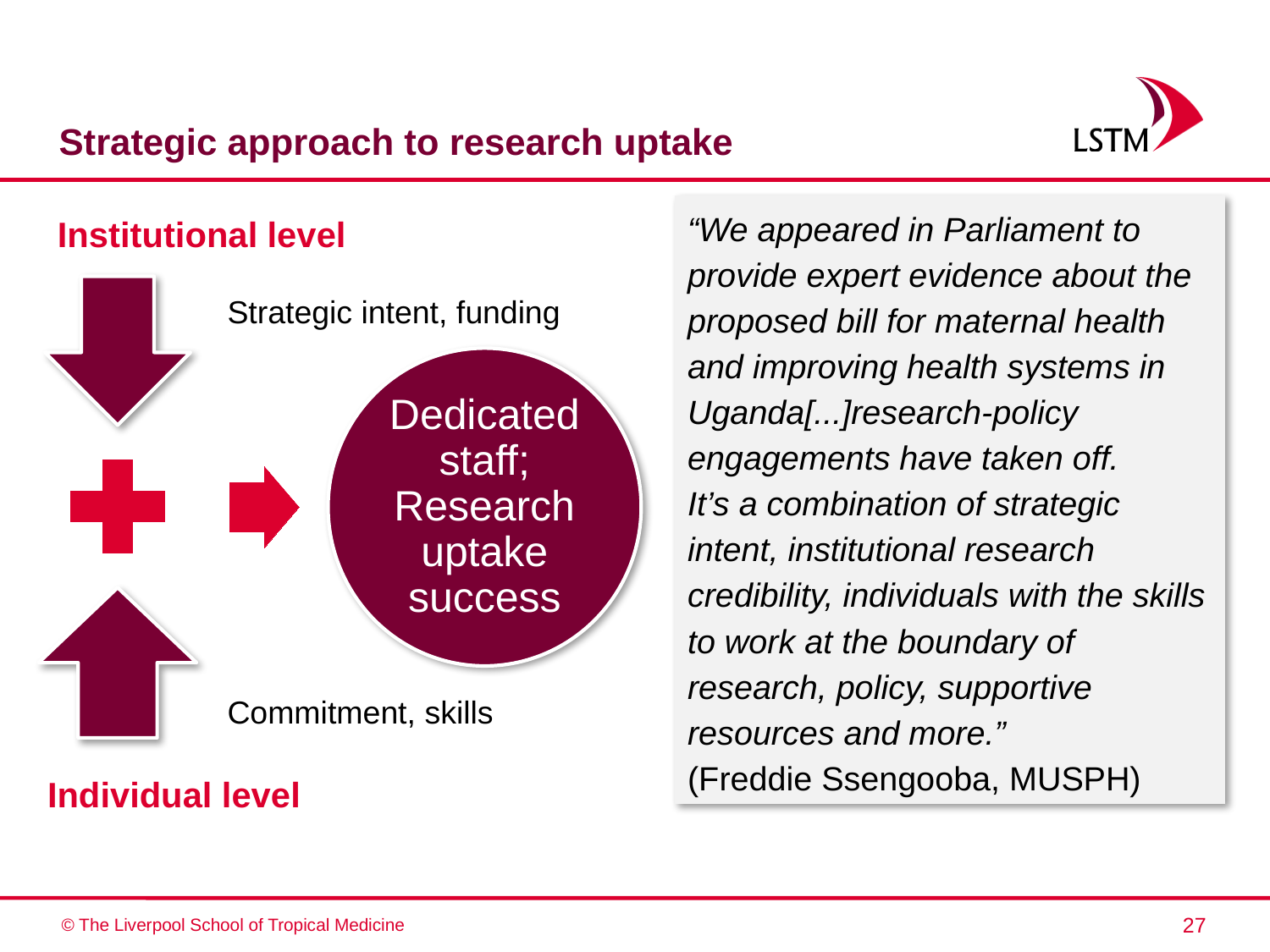

# Strategic approach to research uptake
“We appeared in Parliament to provide expert evidence about the proposed bill for maternal health and improving health systems in Uganda[...]research-policy engagements have taken off.
It’s a combination of strategic intent, institutional research credibility, individuals with the skills to work at the boundary of research, policy, supportive resources and more.”
(Freddie Ssengooba, MUSPH)
Institutional level

Dedicated staff; Research uptake success
Strategic intent, funding
Commitment, skills
Individual level